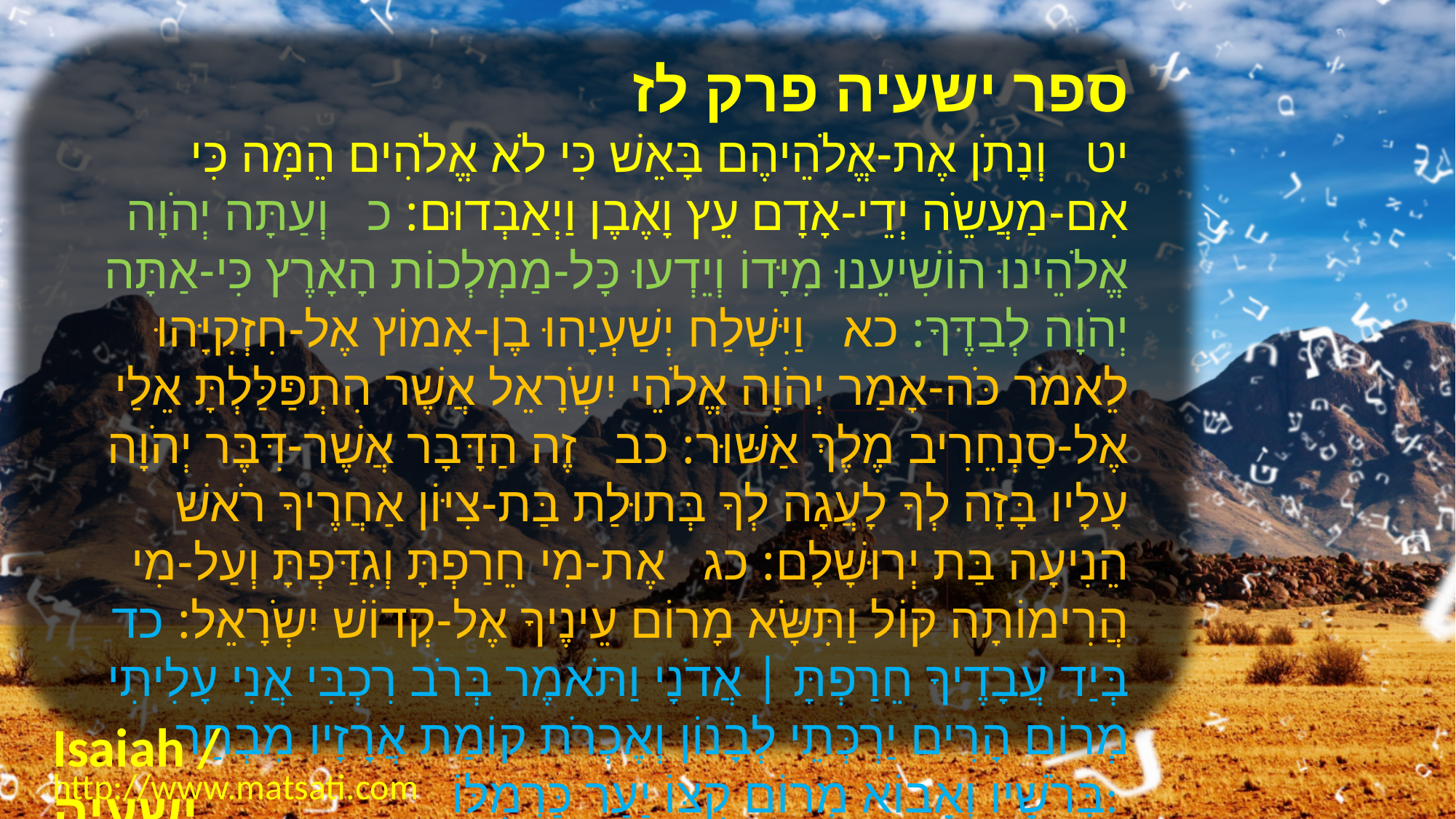

﻿ספר ישעיה פרק לז
יט   וְנָתֹן אֶת-אֱלֹהֵיהֶם בָּאֵשׁ כִּי לֹא אֱלֹהִים הֵמָּה כִּי אִם-מַעֲשֵֹה יְדֵי-אָדָם עֵץ וָאֶבֶן וַיְאַבְּדוּם: כ   וְעַתָּה יְהֹוָה אֱלֹהֵינוּ הוֹשִׁיעֵנוּ מִיָּדוֹ וְיֵדְעוּ כָּל-מַמְלְכוֹת הָאָרֶץ כִּי-אַתָּה יְהֹוָה לְבַדֶּךָ: כא   וַיִּשְׁלַח יְשַׁעְיָהוּ בֶן-אָמוֹץ אֶל-חִזְקִיָּהוּ לֵאמֹר כֹּה-אָמַר יְהֹוָה אֱלֹהֵי יִשְֹרָאֵל אֲשֶׁר הִתְפַּלַּלְתָּ אֵלַי אֶל-סַנְחֵרִיב מֶלֶךְ אַשּׁוּר: כב   זֶה הַדָּבָר אֲשֶׁר-דִּבֶּר יְהֹוָה עָלָיו בָּזָה לְךָ לָעֲגָה לְךָ בְּתוּלַת בַּת-צִיּוֹן אַחֲרֶיךָ רֹאשׁ הֵנִיעָה בַּת יְרוּשָׁלָם: כג   אֶת-מִי חֵרַפְתָּ וְגִדַּפְתָּ וְעַל-מִי הֲרִימוֹתָה קּוֹל וַתִּשָּׂא מָרוֹם עֵינֶיךָ אֶל-קְדוֹשׁ יִשְֹרָאֵל: כד   בְּיַד עֲבָדֶיךָ חֵרַפְתָּ | אֲדֹנָי וַתֹּאמֶר בְּרֹב רִכְבִּי אֲנִי עָלִיתִי מְרוֹם הָרִים יַרְכְּתֵי לְבָנוֹן וְאֶכְרֹת קוֹמַת אֲרָזָיו מִבְחַר בְּרֹשָׁיו וְאָבוֹא מְרוֹם קִצּוֹ יַעַר כַּרְמִלּוֹ:
Isaiah / ישעיה
http://www.matsati.com